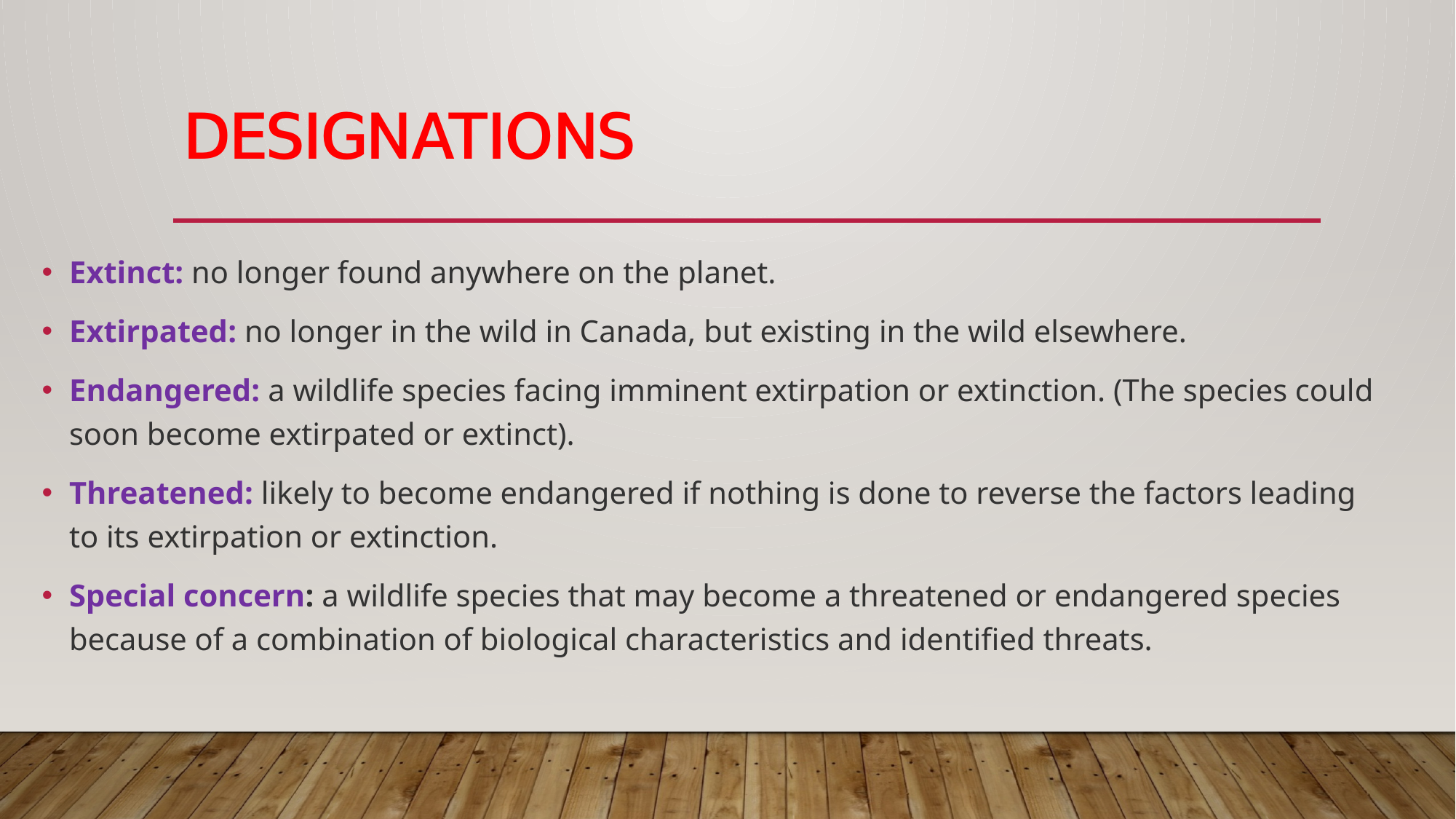

# Designations
Extinct: no longer found anywhere on the planet.
Extirpated: no longer in the wild in Canada, but existing in the wild elsewhere.
Endangered: a wildlife species facing imminent extirpation or extinction. (The species could soon become extirpated or extinct).
Threatened: likely to become endangered if nothing is done to reverse the factors leading to its extirpation or extinction.
Special concern: a wildlife species that may become a threatened or endangered species because of a combination of biological characteristics and identified threats.